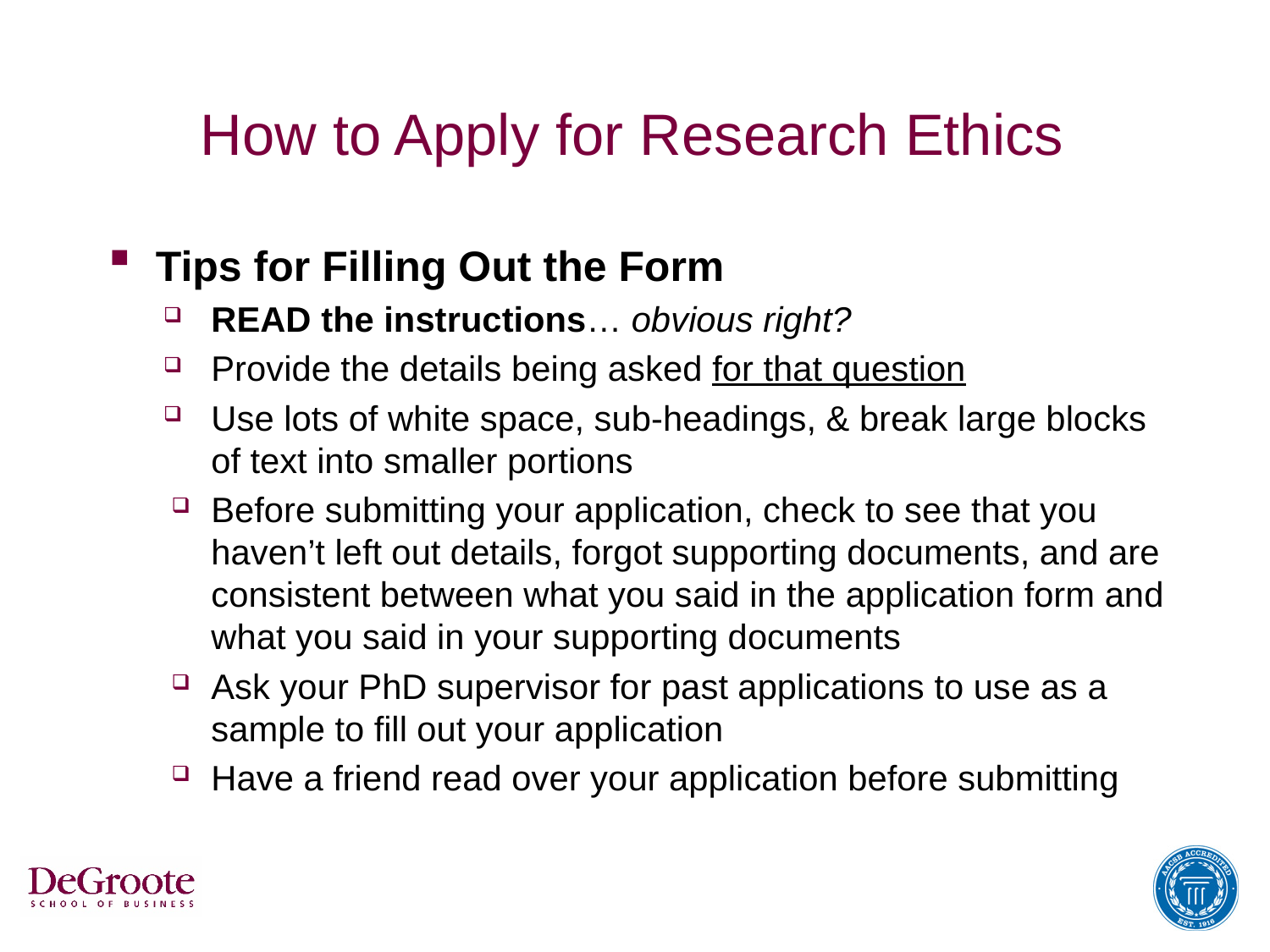

# How to Apply for Research Ethics
Tips for Filling Out the Form
READ the instructions… obvious right?
Provide the details being asked for that question
Use lots of white space, sub-headings, & break large blocks of text into smaller portions
Before submitting your application, check to see that you haven’t left out details, forgot supporting documents, and are consistent between what you said in the application form and what you said in your supporting documents
Ask your PhD supervisor for past applications to use as a sample to fill out your application
Have a friend read over your application before submitting